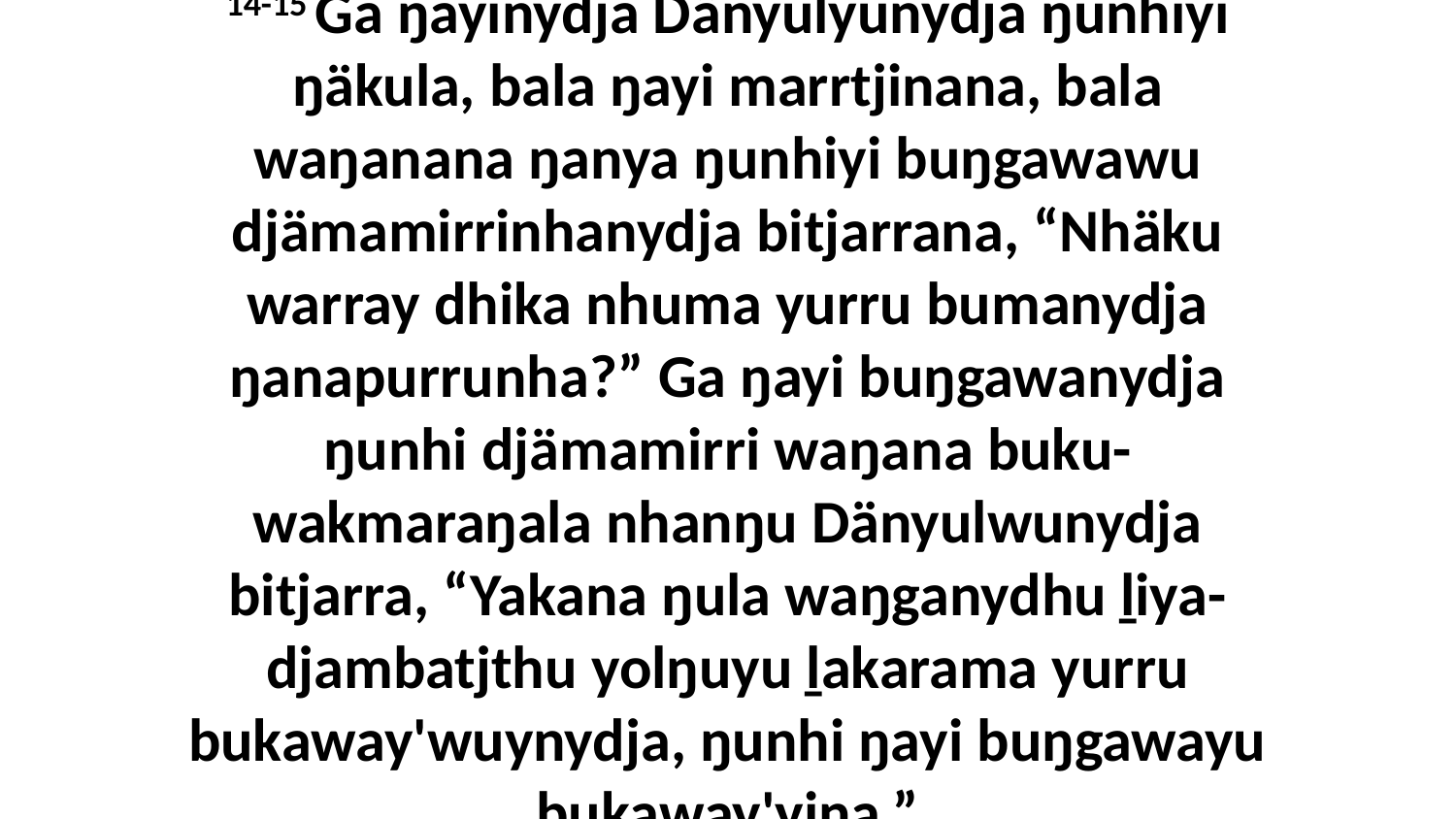

14-15 Ga ŋayinydja Dänyulyunydja ŋunhiyi ŋäkula, bala ŋayi marrtjinana, bala waŋanana ŋanya ŋunhiyi buŋgawawu djämamirrinhanydja bitjarrana, “Nhäku warray dhika nhuma yurru bumanydja ŋanapurrunha?” Ga ŋayi buŋgawanydja ŋunhi djämamirri waŋana buku-wakmaraŋala nhanŋu Dänyulwunydja bitjarra, “Yakana ŋula waŋganydhu ḻiya-djambatjthu yolŋuyu ḻakarama yurru bukaway'wuynydja, ŋunhi ŋayi buŋgawayu bukaway'yina.”